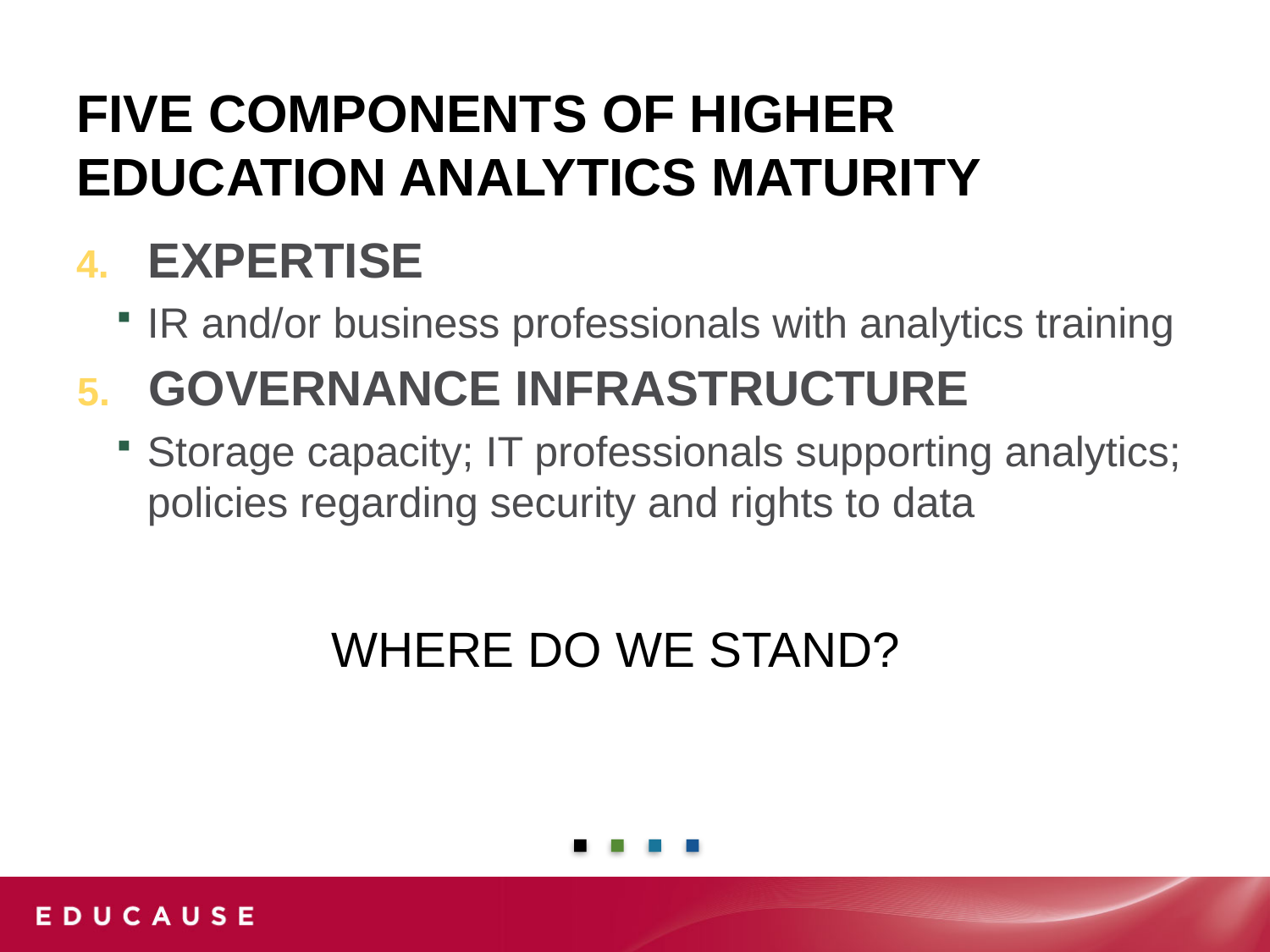

# Five components of higher Education analytics maturity
EXPERTISE
IR and/or business professionals with analytics training
GOVERNANCE INFRASTRUCTURE
Storage capacity; IT professionals supporting analytics; policies regarding security and rights to data

WHERE DO WE STAND?